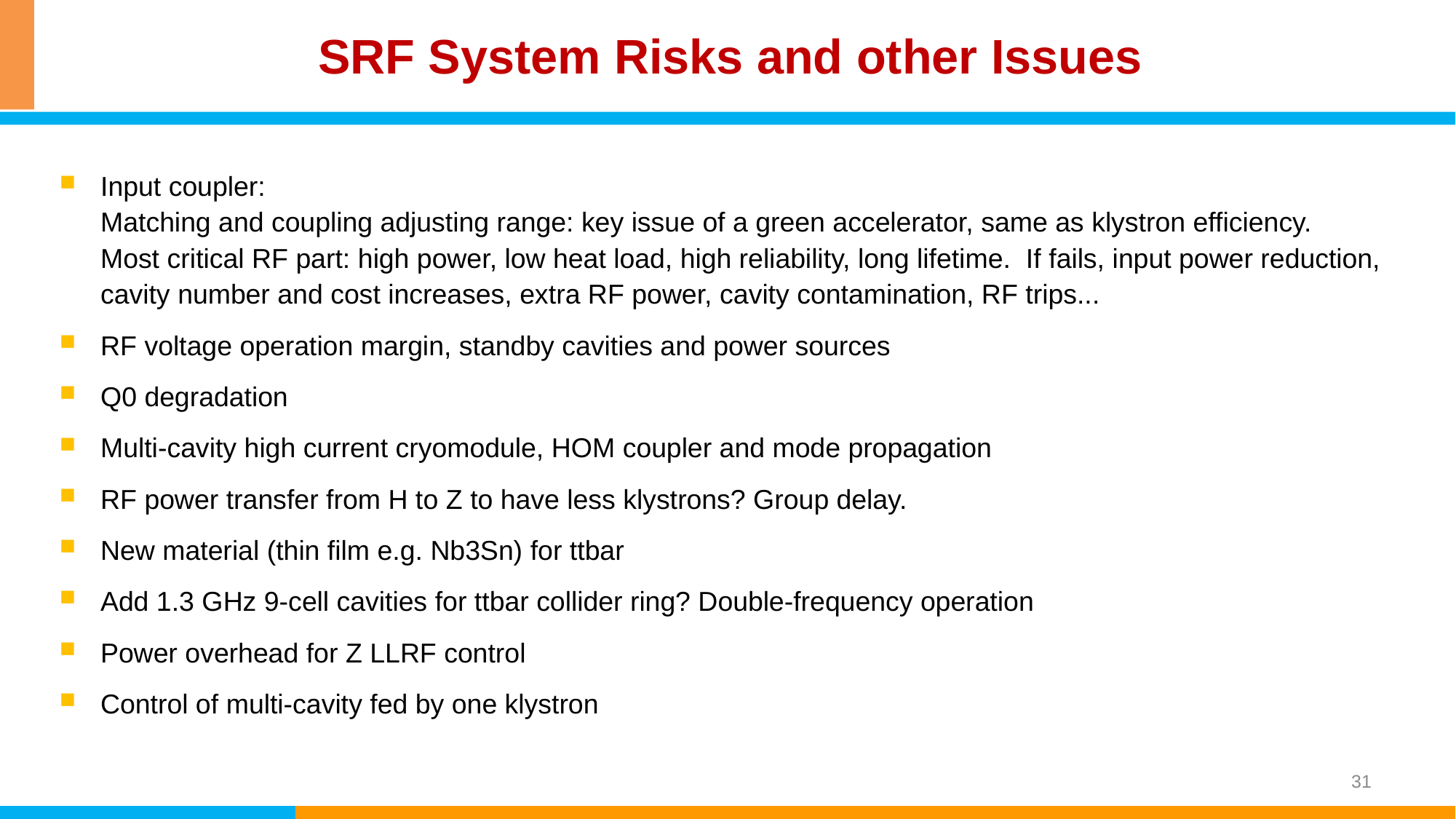

# SRF System Risks and other Issues
Input coupler:
Matching and coupling adjusting range: key issue of a green accelerator, same as klystron efficiency.
Most critical RF part: high power, low heat load, high reliability, long lifetime.  If fails, input power reduction, cavity number and cost increases, extra RF power, cavity contamination, RF trips...
RF voltage operation margin, standby cavities and power sources
Q0 degradation
Multi-cavity high current cryomodule, HOM coupler and mode propagation
RF power transfer from H to Z to have less klystrons? Group delay.
New material (thin film e.g. Nb3Sn) for ttbar
Add 1.3 GHz 9-cell cavities for ttbar collider ring? Double-frequency operation
Power overhead for Z LLRF control
Control of multi-cavity fed by one klystron
31